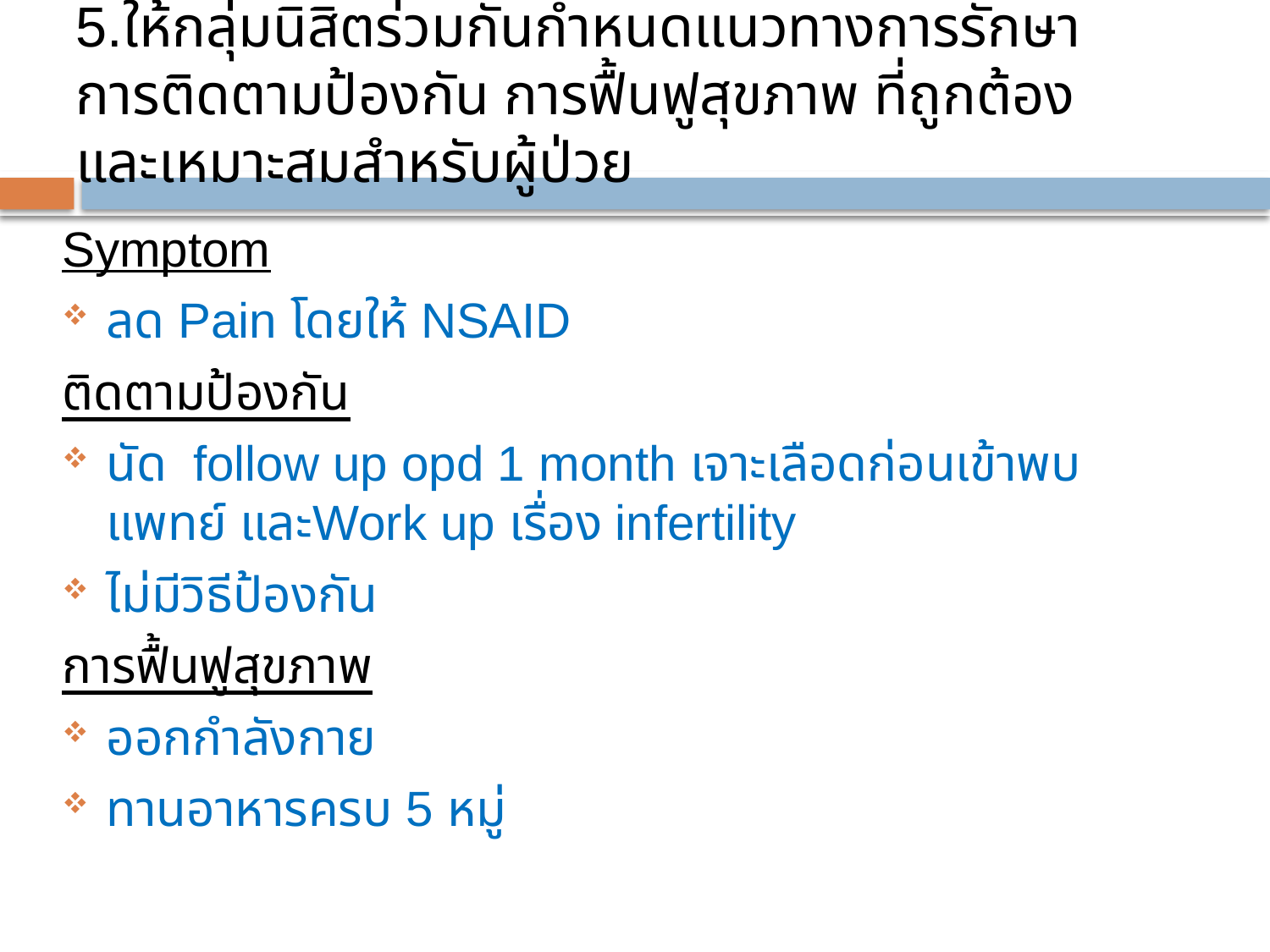

# 5.ให้กลุ่มนิสิตร่วมกันกำหนดแนวทางการรักษา การติดตามป้องกัน การฟื้นฟูสุขภาพ ที่ถูกต้องและเหมาะสมสำหรับผู้ป่วย
Symptom
ลด Pain โดยให้ NSAID
ติดตามป้องกัน
นัด  follow up opd 1 month เจาะเลือดก่อนเข้าพบแพทย์ และWork up เรื่อง infertility
ไม่มีวิธีป้องกัน
การฟื้นฟูสุขภาพ
ออกกำลังกาย
ทานอาหารครบ 5 หมู่